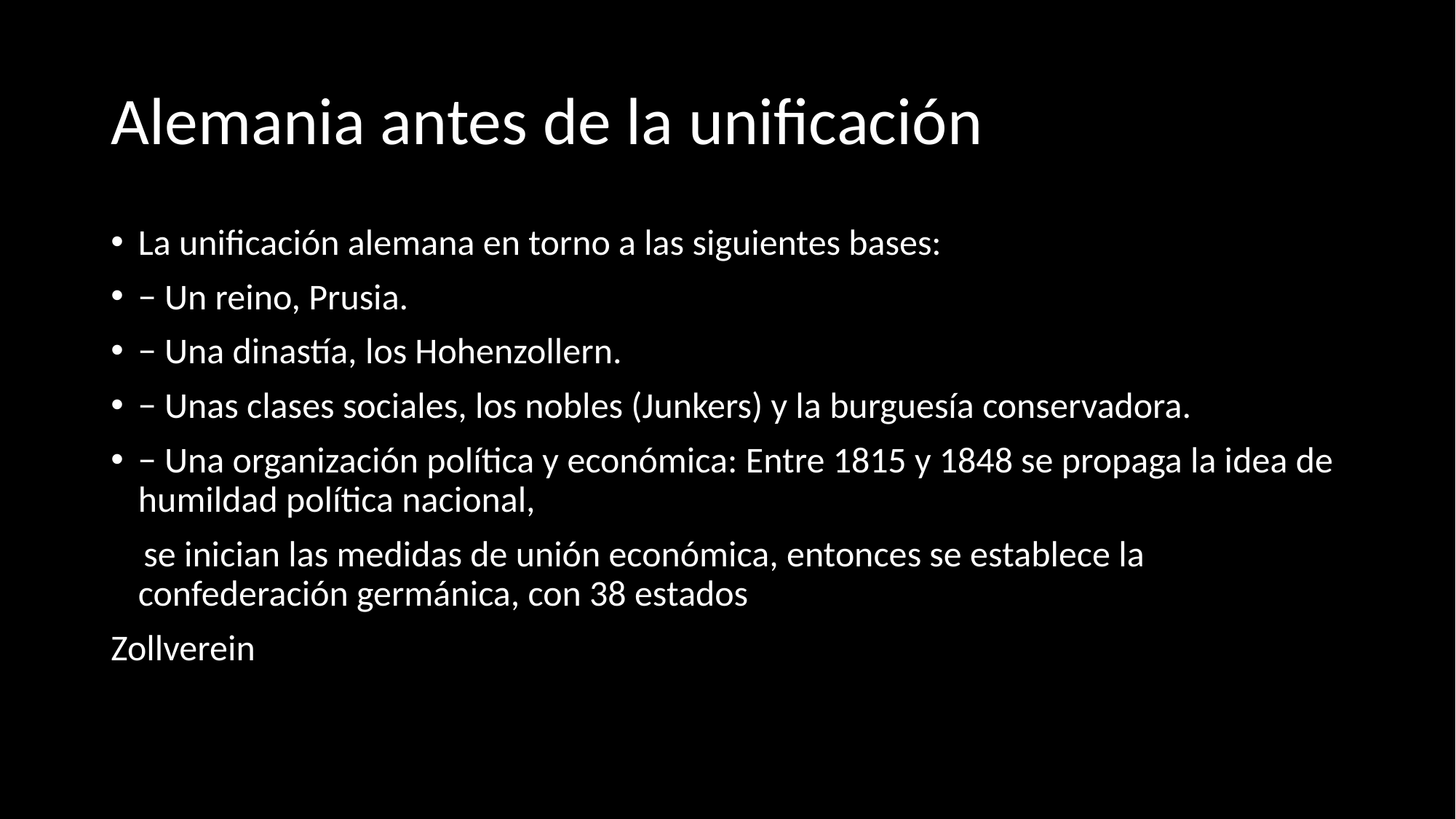

# Alemania antes de la unificación
La unificación alemana en torno a las siguientes bases:
− Un reino, Prusia.
− Una dinastía, los Hohenzollern.
− Unas clases sociales, los nobles (Junkers) y la burguesía conservadora.
− Una organización política y económica: Entre 1815 y 1848 se propaga la idea de humildad política nacional,
    se inician las medidas de unión económica, entonces se establece la confederación germánica, con 38 estados
Zollverein